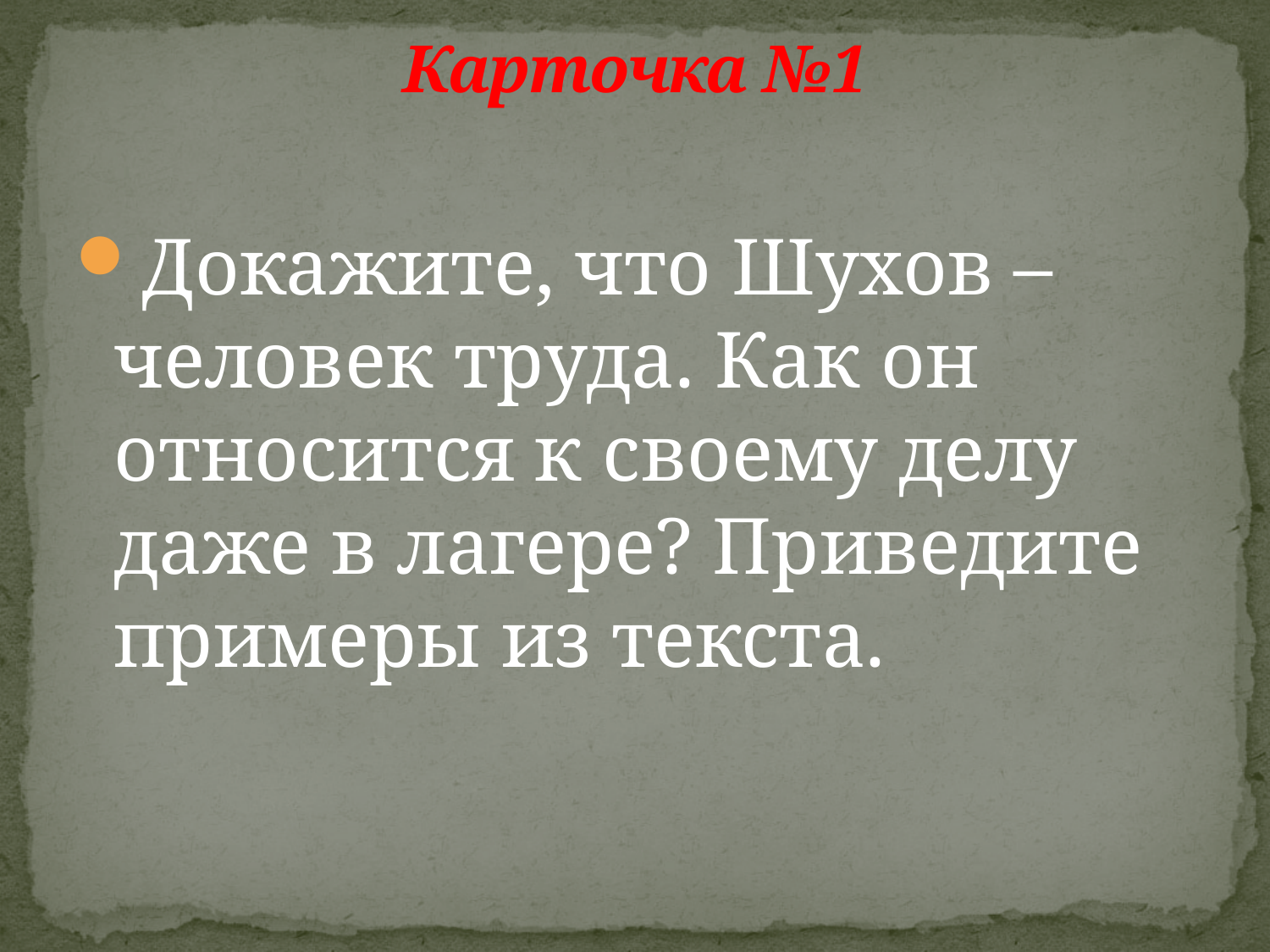

# Карточка №1
Докажите, что Шухов – человек труда. Как он относится к своему делу даже в лагере? Приведите примеры из текста.